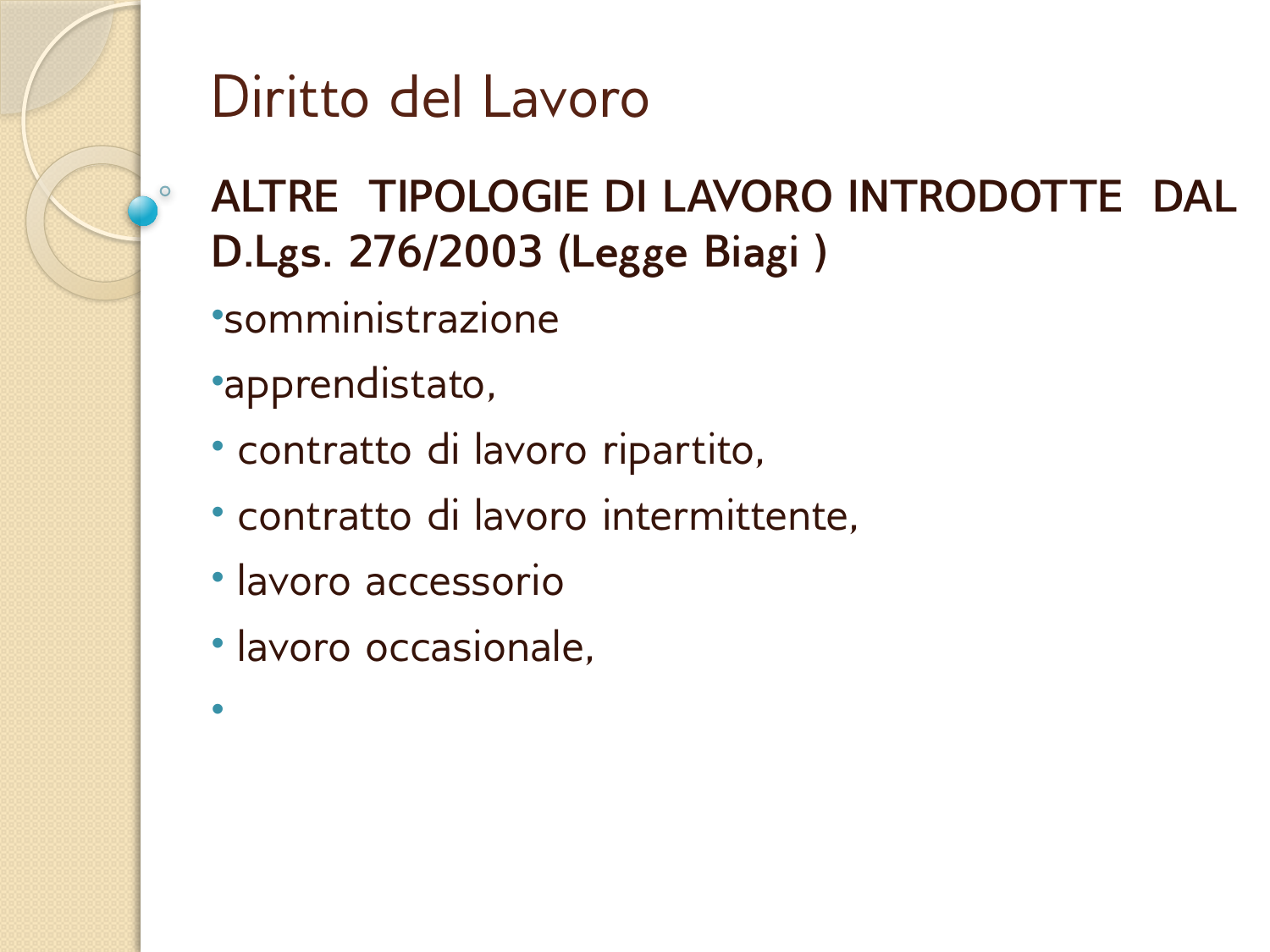

# Diritto del Lavoro
ALTRE  TIPOLOGIE DI LAVORO INTRODOTTE  DAL D.Lgs. 276/2003 (Legge Biagi )
somministrazione
apprendistato,
 contratto di lavoro ripartito,
 contratto di lavoro intermittente,
 lavoro accessorio
 lavoro occasionale,